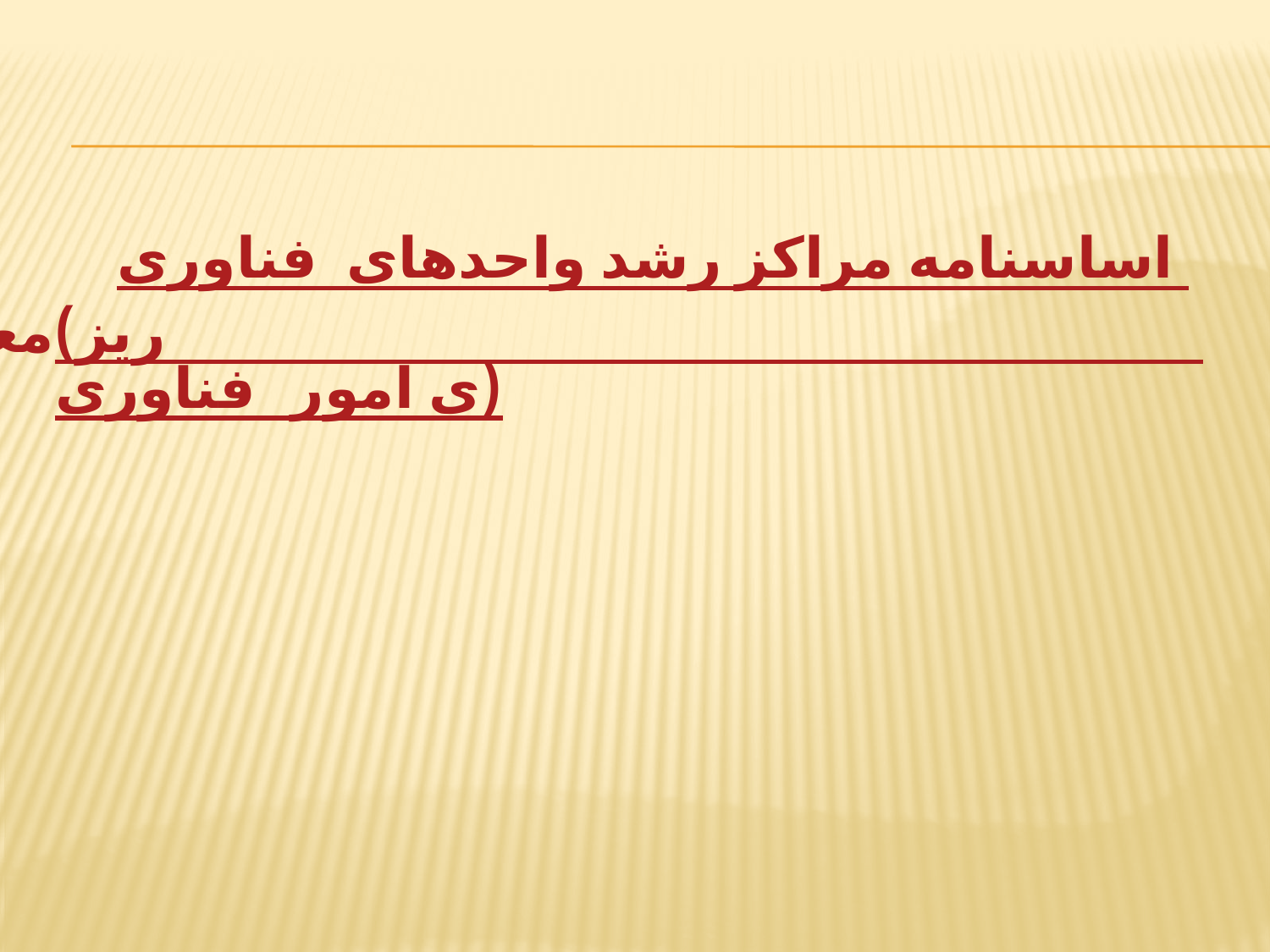

#
اساسنامه مراکز رشد واحدهای فناوری (معاونت پژوهش و فناوری، دفتر برنامه ریزی امور فناوری)